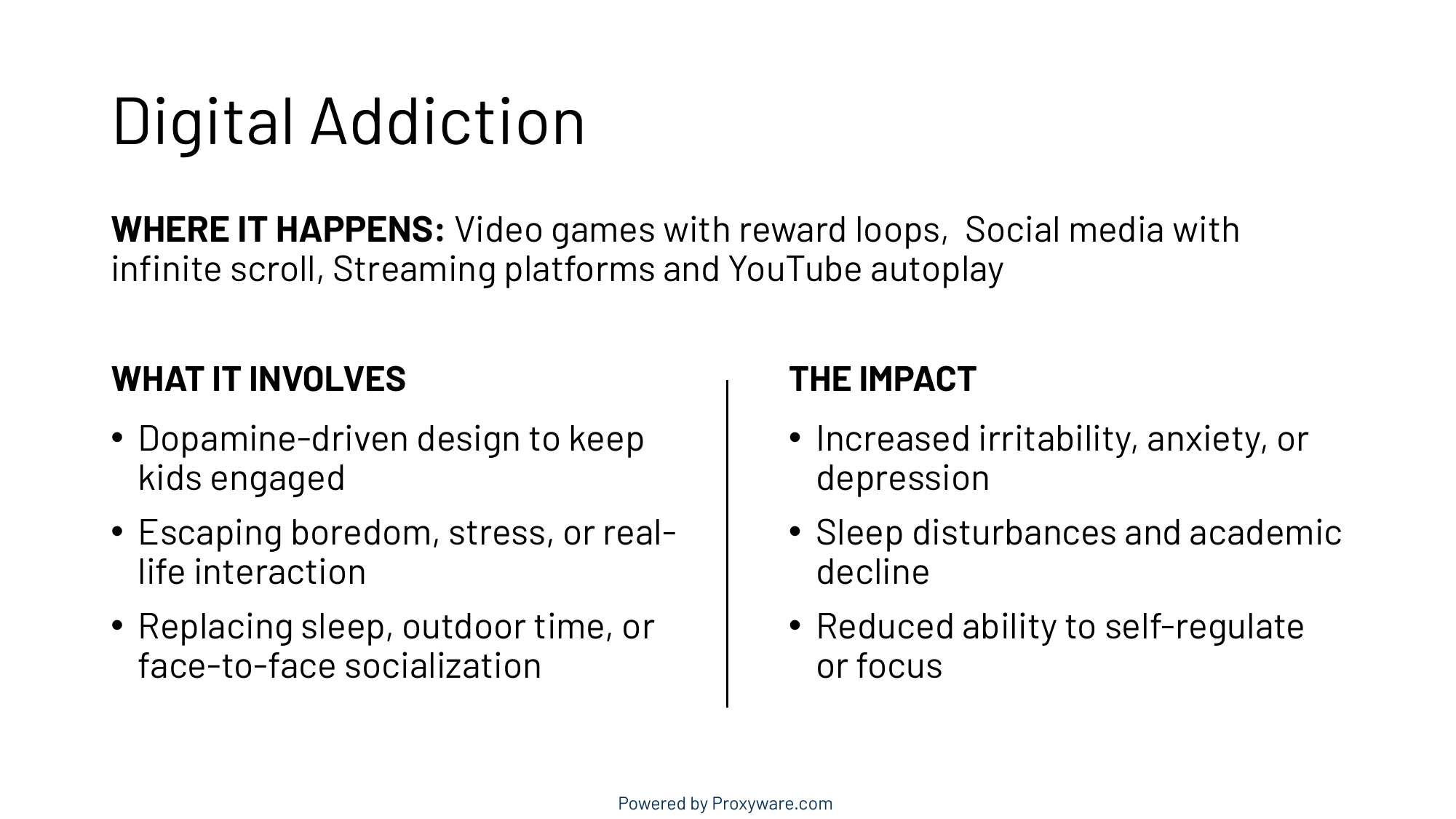

# Digital Addiction
WHERE IT HAPPENS: Video games with reward loops,  Social media with infinite scroll, Streaming platforms and YouTube autoplay
THE IMPACT
WHAT IT INVOLVES
Dopamine-driven design to keep kids engaged
Escaping boredom, stress, or real-life interaction
Replacing sleep, outdoor time, or face-to-face socialization
Increased irritability, anxiety, or depression
Sleep disturbances and academic decline
Reduced ability to self-regulate or focus
Powered by Proxyware.com